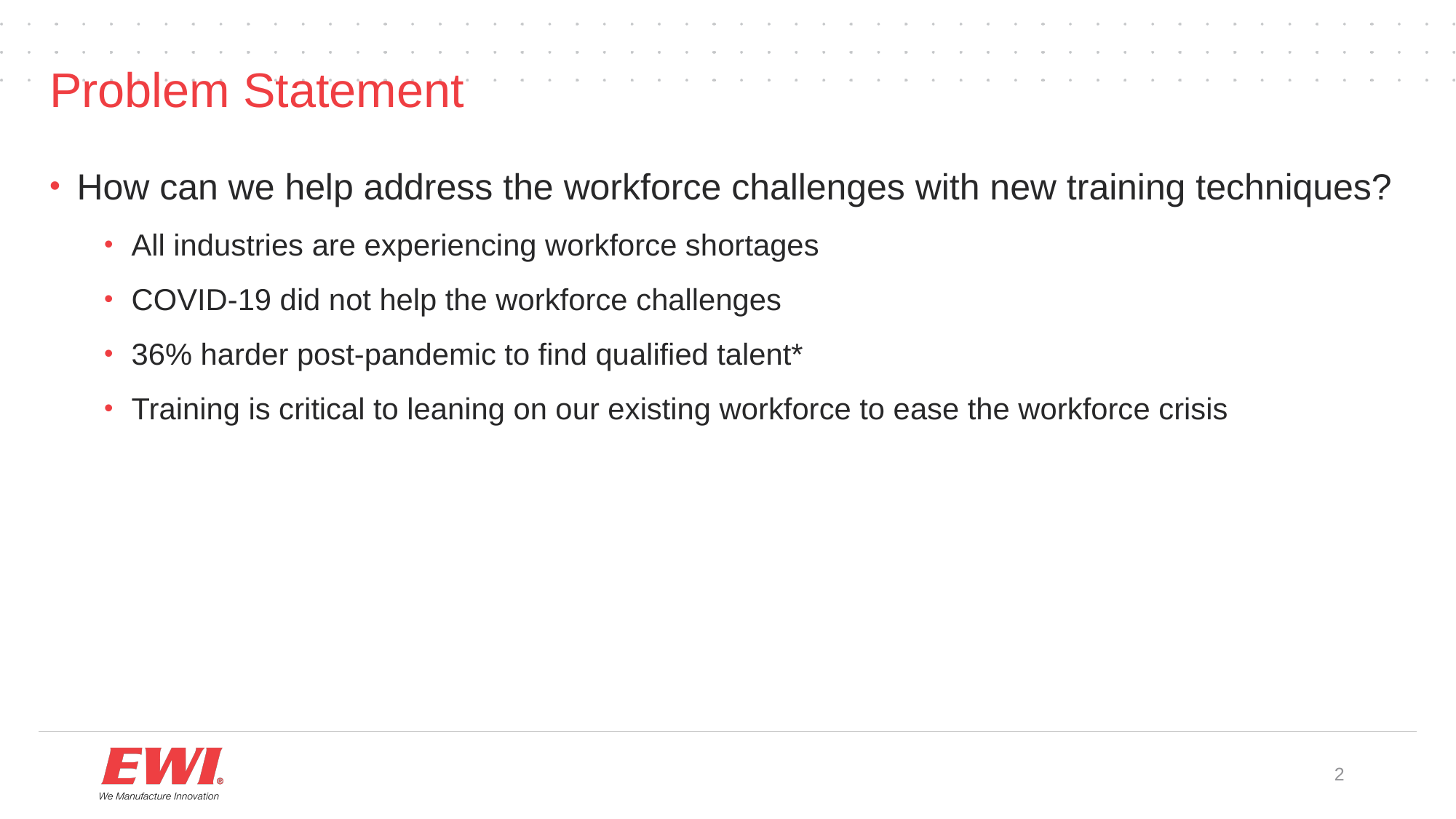

# Problem Statement
How can we help address the workforce challenges with new training techniques?
All industries are experiencing workforce shortages
COVID-19 did not help the workforce challenges
36% harder post-pandemic to find qualified talent*
Training is critical to leaning on our existing workforce to ease the workforce crisis